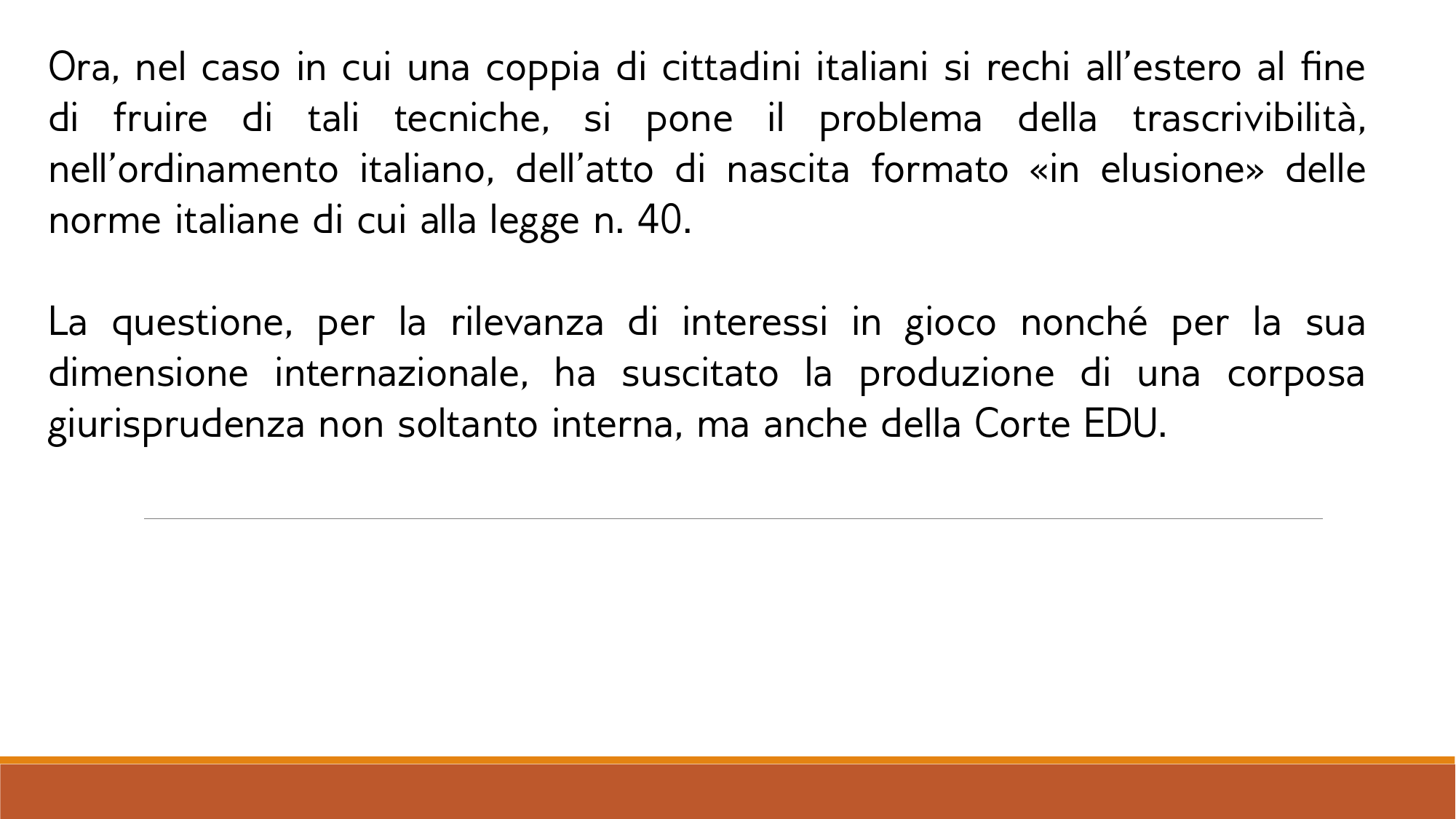

Ora, nel caso in cui una coppia di cittadini italiani si rechi all’estero al fine di fruire di tali tecniche, si pone il problema della trascrivibilità, nell’ordinamento italiano, dell’atto di nascita formato «in elusione» delle norme italiane di cui alla legge n. 40.

La questione, per la rilevanza di interessi in gioco nonché per la sua dimensione internazionale, ha suscitato la produzione di una corposa giurisprudenza non soltanto interna, ma anche della Corte EDU.